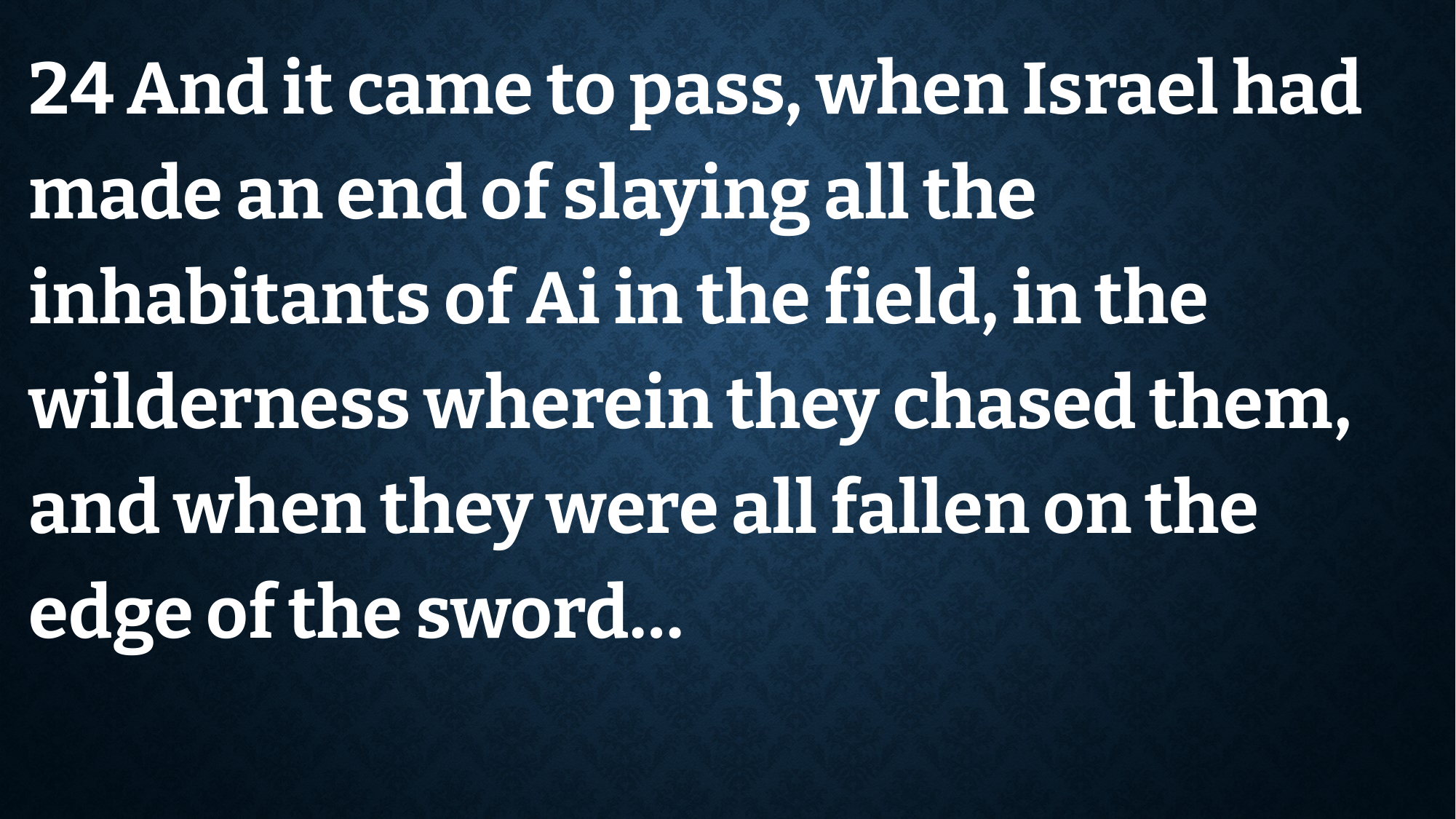

24 And it came to pass, when Israel had made an end of slaying all the inhabitants of Ai in the field, in the wilderness wherein they chased them, and when they were all fallen on the edge of the sword…